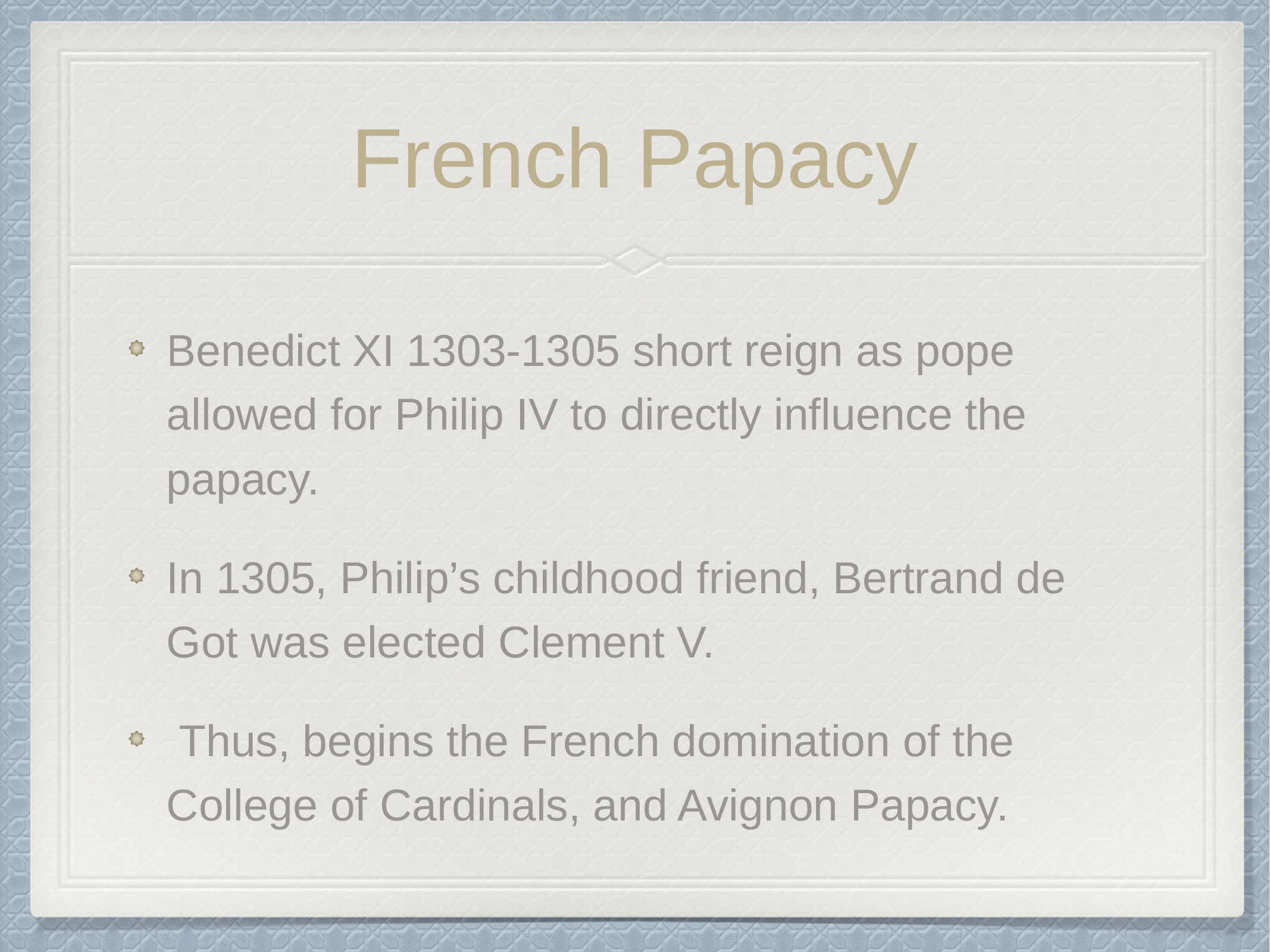

# French Papacy
Benedict XI 1303-1305 short reign as pope allowed for Philip IV to directly influence the papacy.
In 1305, Philip’s childhood friend, Bertrand de Got was elected Clement V.
 Thus, begins the French domination of the College of Cardinals, and Avignon Papacy.